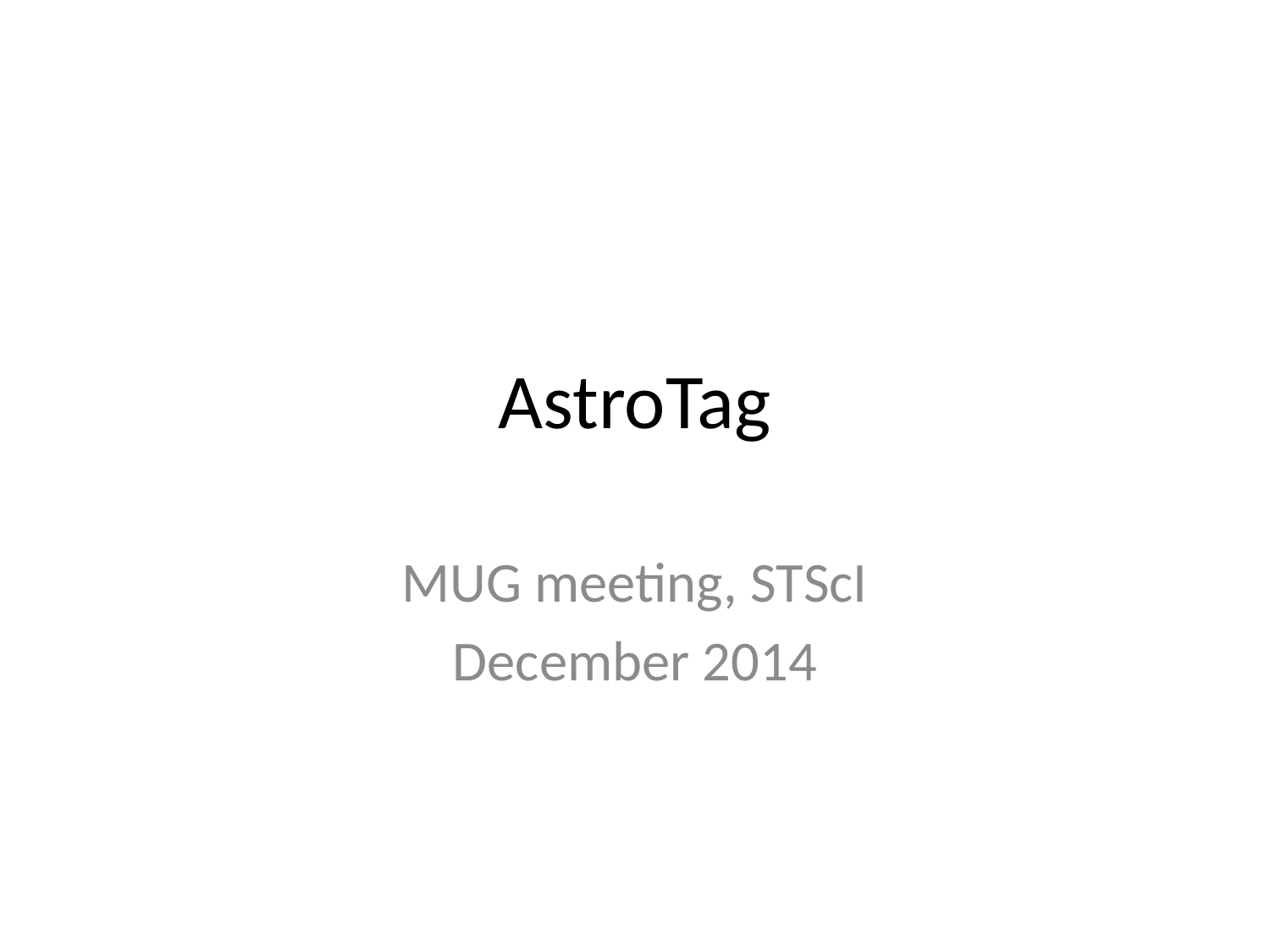

# AstroTag
MUG meeting, STScI
December 2014